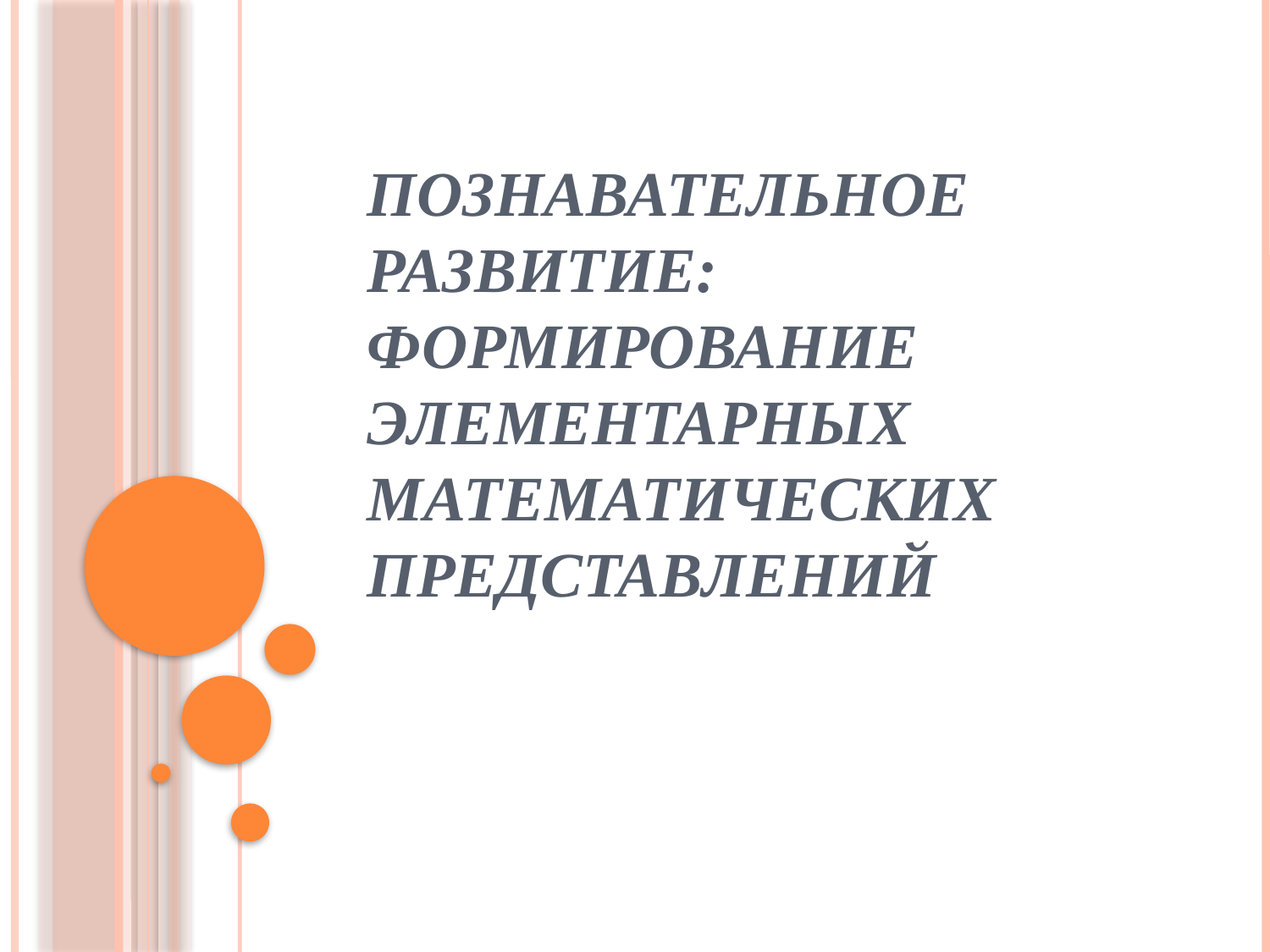

# Познавательное развитие: формирование элементарных математических представлений